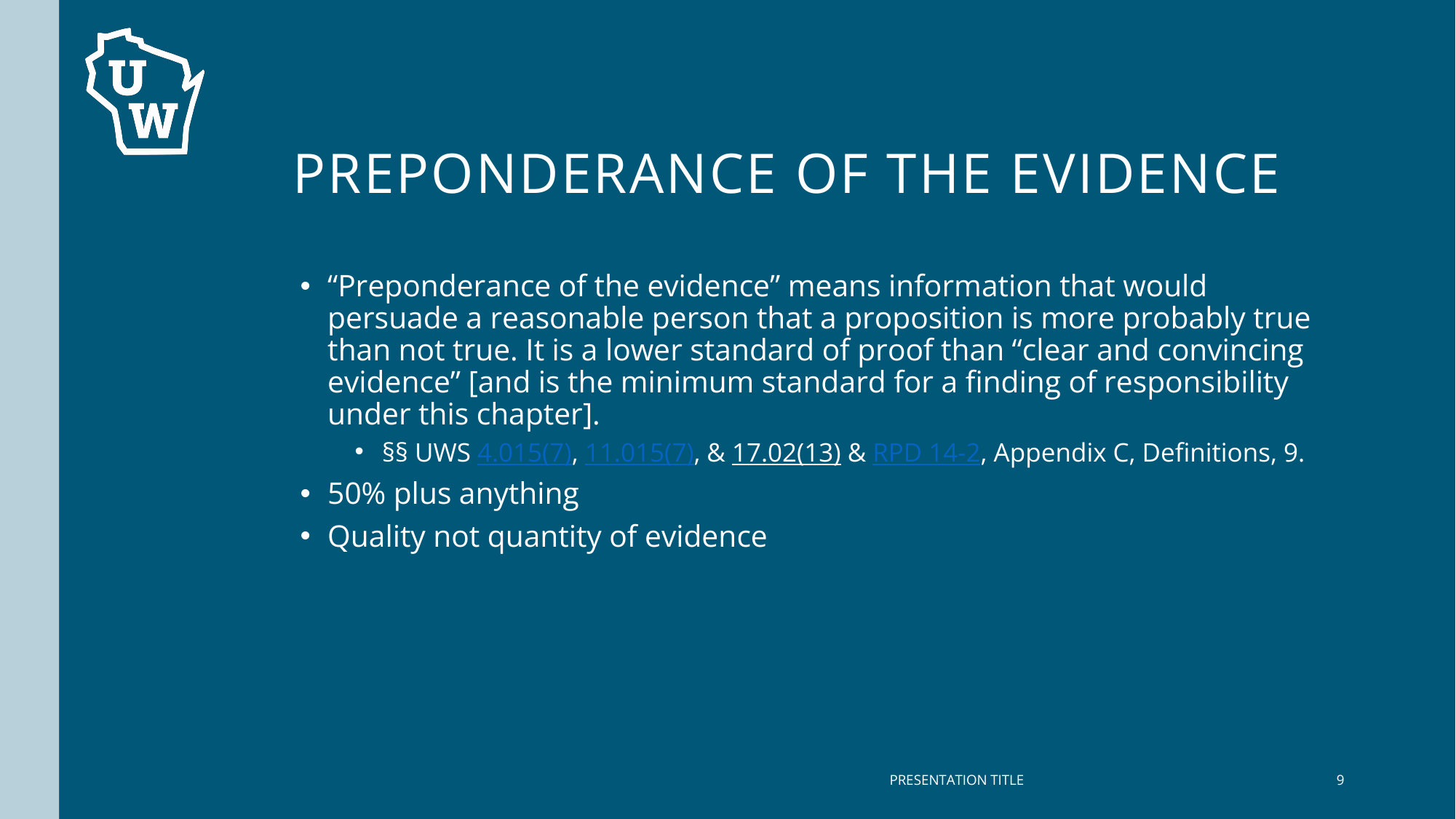

# Preponderance of the evidence
“Preponderance of the evidence” means information that would persuade a reasonable person that a proposition is more probably true than not true. It is a lower standard of proof than “clear and convincing evidence” [and is the minimum standard for a finding of responsibility under this chapter].
§§ UWS 4.015(7), 11.015(7), & 17.02(13) & RPD 14-2, Appendix C, Definitions, 9.
50% plus anything
Quality not quantity of evidence

PRESENTATION TITLE
9